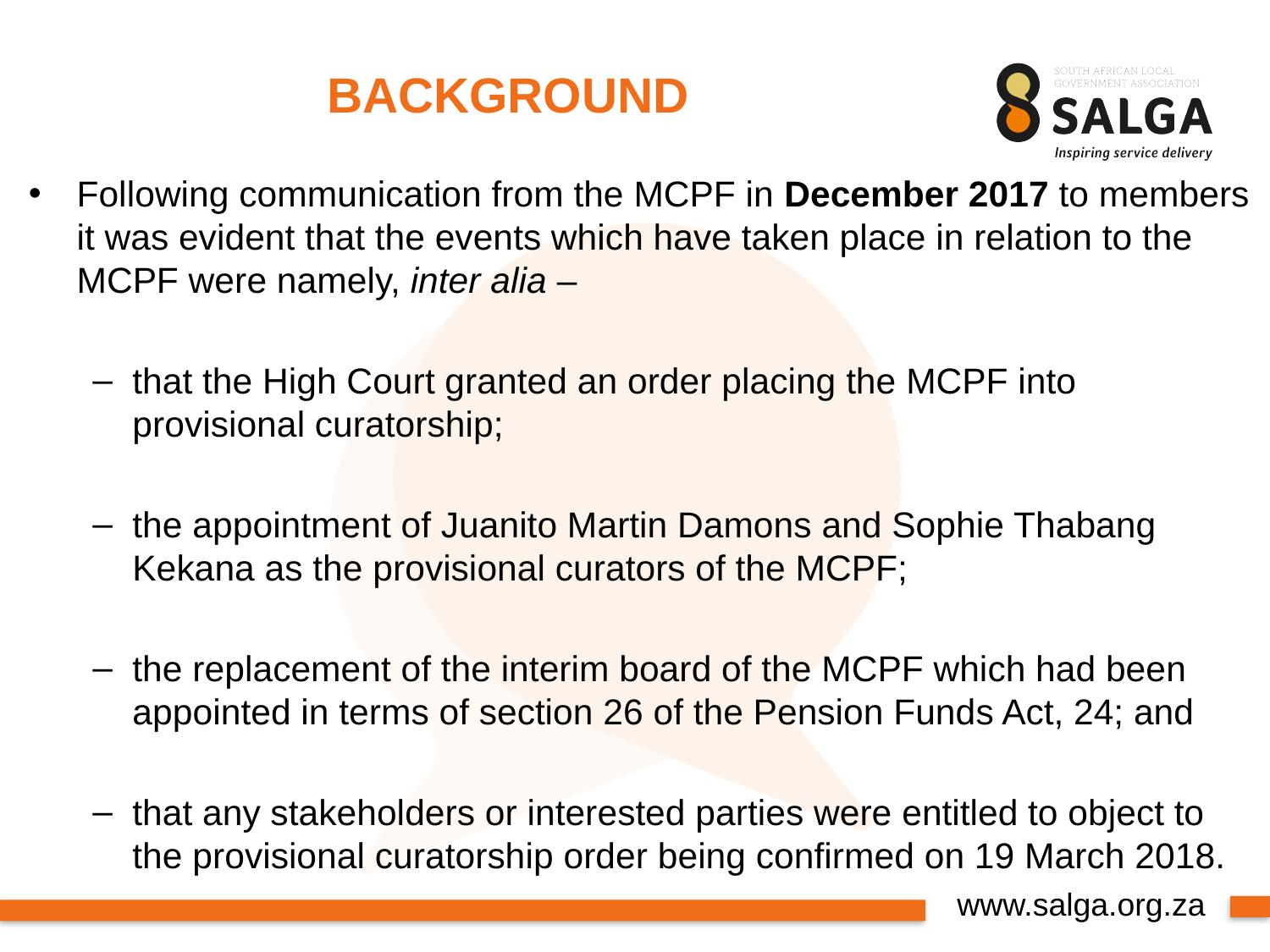

# BACKGROUND
Following communication from the MCPF in December 2017 to members it was evident that the events which have taken place in relation to the MCPF were namely, inter alia –

that the High Court granted an order placing the MCPF into provisional curatorship;

the appointment of Juanito Martin Damons and Sophie Thabang Kekana as the provisional curators of the MCPF;

the replacement of the interim board of the MCPF which had been appointed in terms of section 26 of the Pension Funds Act, 24; and

that any stakeholders or interested parties were entitled to object to the provisional curatorship order being confirmed on 19 March 2018.